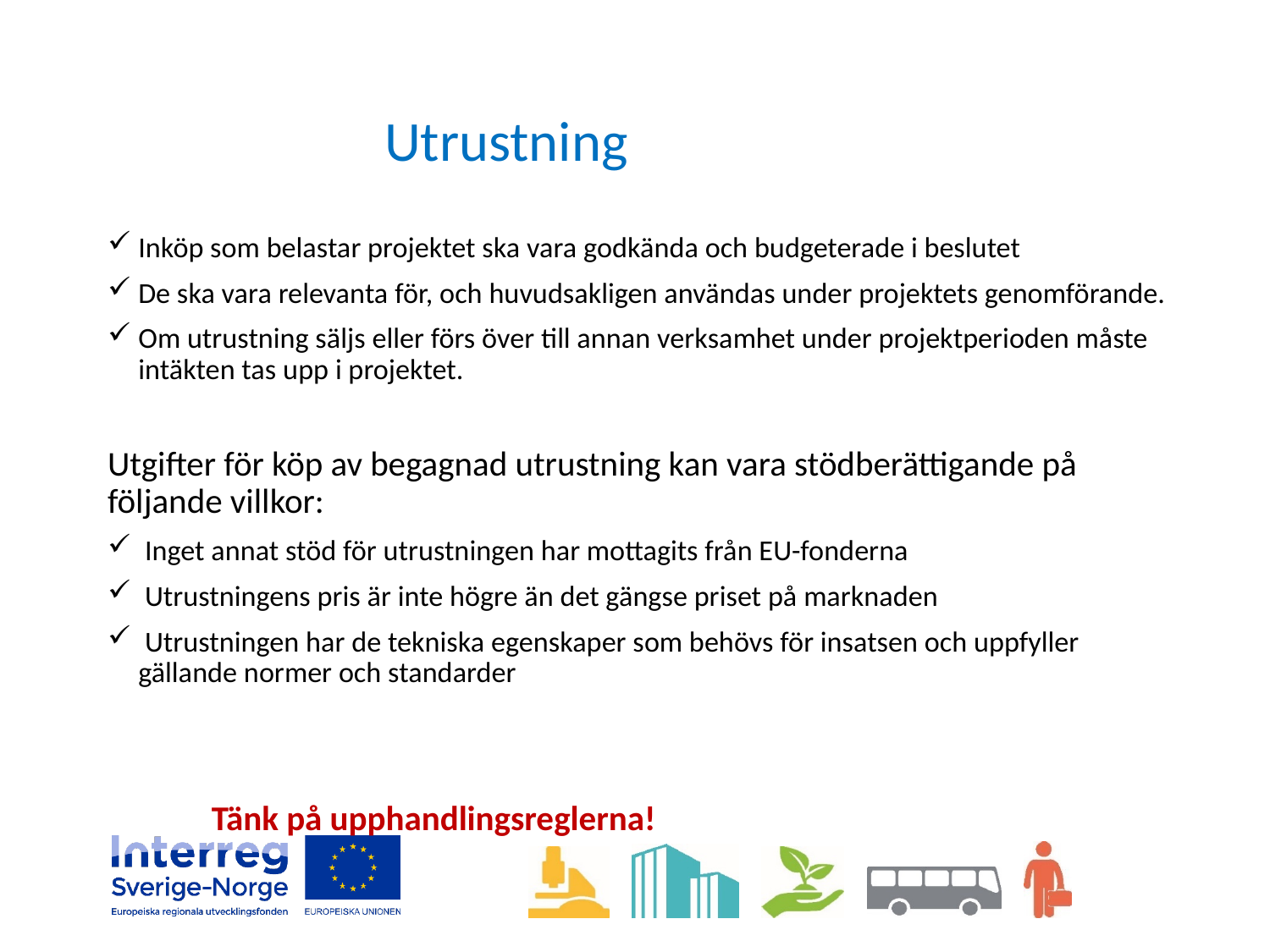

# Utrustning
Inköp som belastar projektet ska vara godkända och budgeterade i beslutet
De ska vara relevanta för, och huvudsakligen användas under projektets genomförande.
Om utrustning säljs eller förs över till annan verksamhet under projektperioden måste intäkten tas upp i projektet.

Utgifter för köp av begagnad utrustning kan vara stödberättigande på följande villkor:
 Inget annat stöd för utrustningen har mottagits från EU-fonderna
 Utrustningens pris är inte högre än det gängse priset på marknaden
 Utrustningen har de tekniska egenskaper som behövs för insatsen och uppfyller gällande normer och standarder

	Tänk på upphandlingsreglerna!